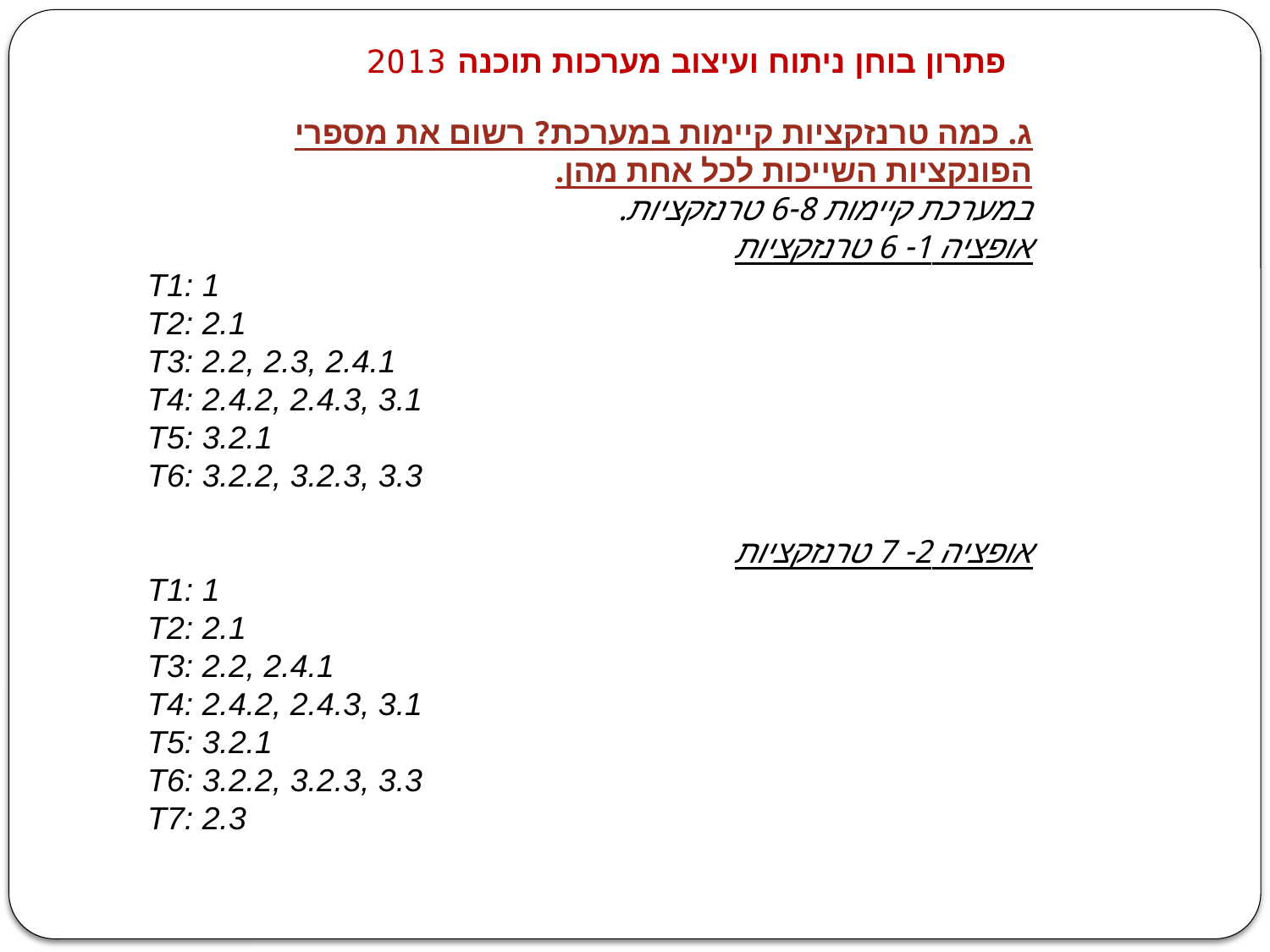

פתרון בוחן ניתוח ועיצוב מערכות תוכנה 2013
ג. כמה טרנזקציות קיימות במערכת? רשום את מספרי הפונקציות השייכות לכל אחת מהן.
במערכת קיימות 6-8 טרנזקציות.
אופציה 1- 6 טרנזקציות
T1: 1
T2: 2.1
T3: 2.2, 2.3, 2.4.1
T4: 2.4.2, 2.4.3, 3.1
T5: 3.2.1
T6: 3.2.2, 3.2.3, 3.3

אופציה 2- 7 טרנזקציות
T1: 1
T2: 2.1
T3: 2.2, 2.4.1
T4: 2.4.2, 2.4.3, 3.1
T5: 3.2.1
T6: 3.2.2, 3.2.3, 3.3
T7: 2.3